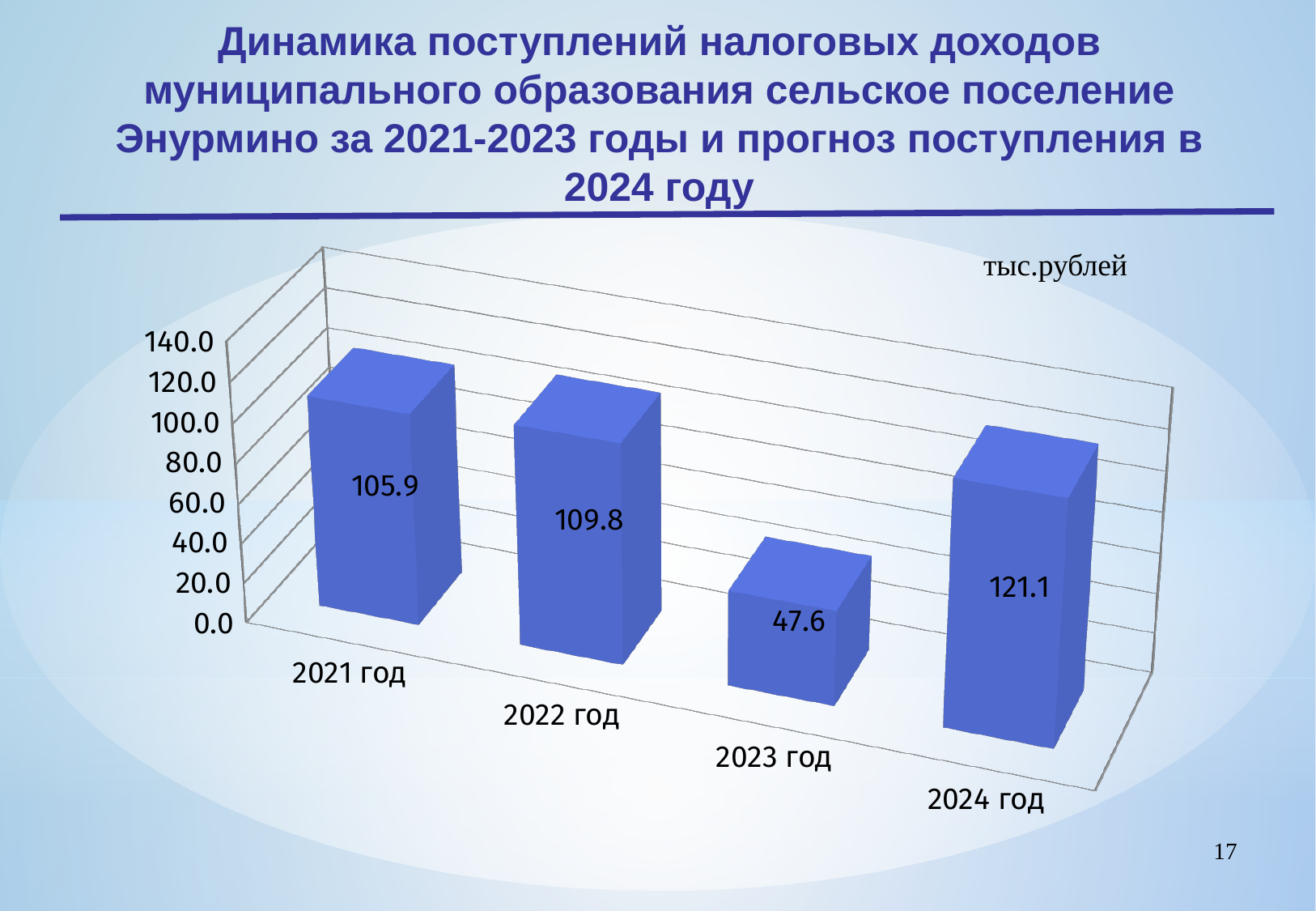

Динамика поступлений налоговых доходов муниципального образования сельское поселение Энурмино за 2021-2023 годы и прогноз поступления в 2024 году

[unsupported chart]

тыс.рублей
17